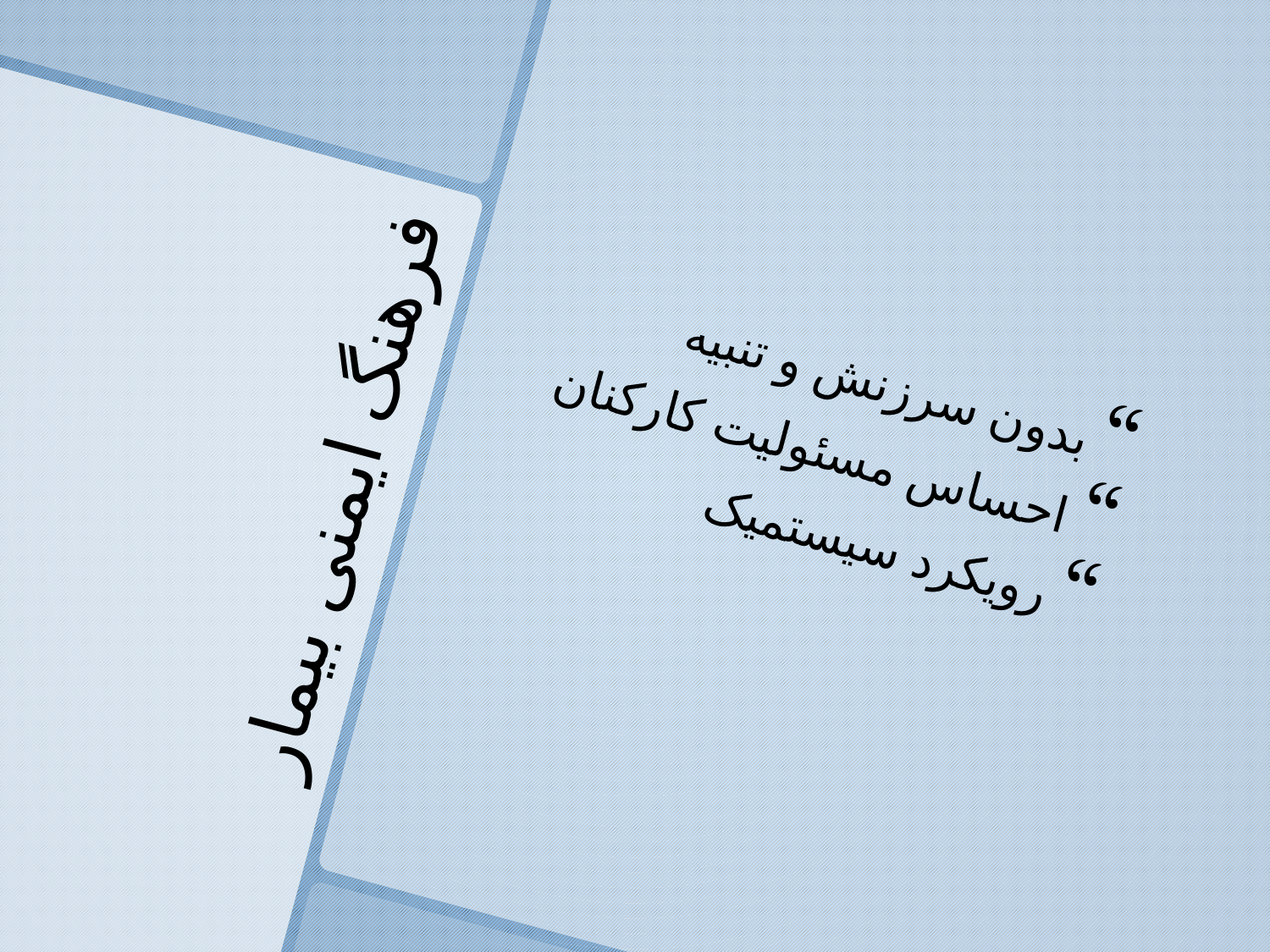

بدون سرزنش و تنبیه
احساس مسئولیت کارکنان
رویکرد سیستمیک

# فرهنگ ایمنی بیمار